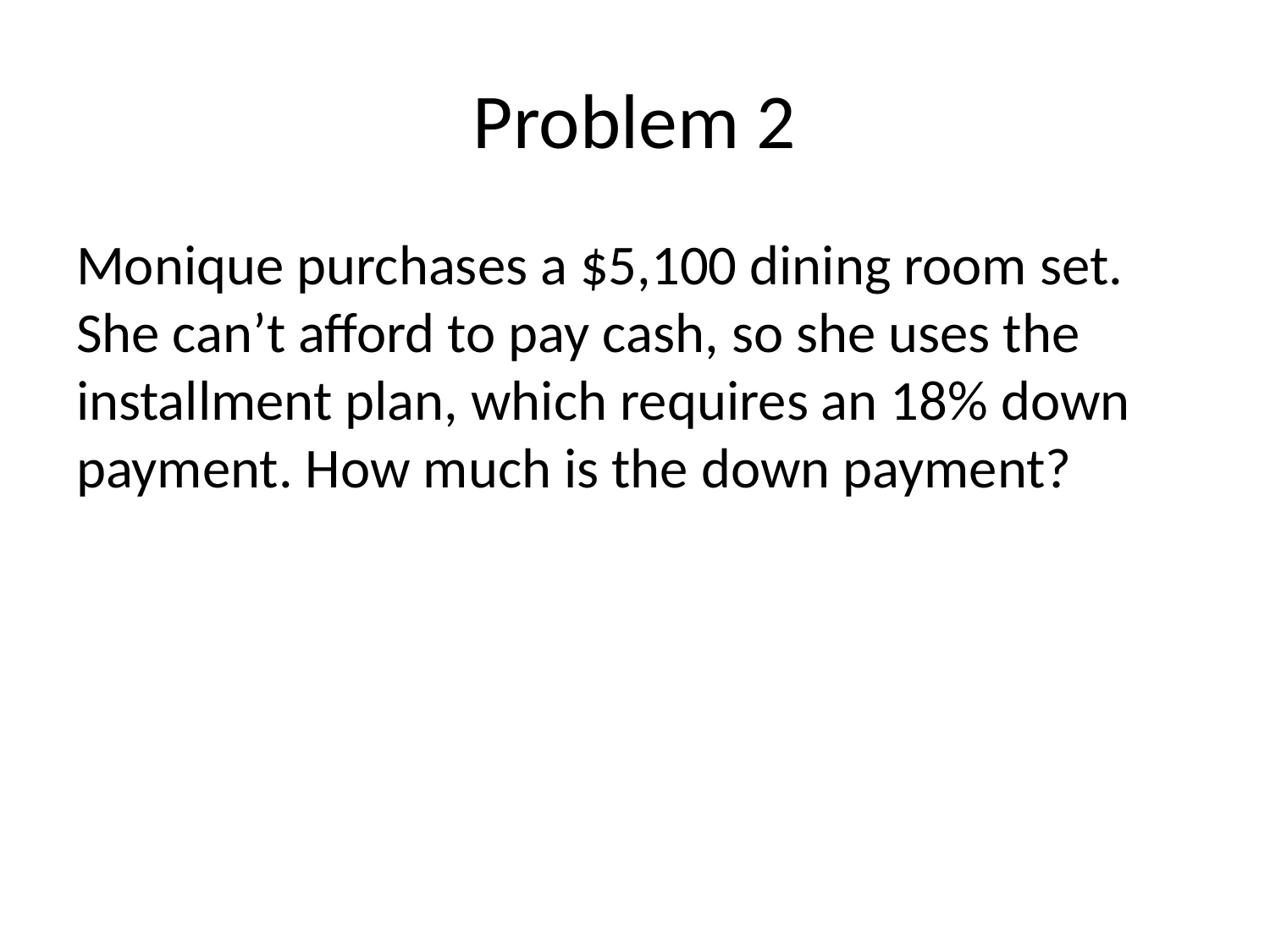

# Problem 2
Monique purchases a $5,100 dining room set. She can’t afford to pay cash, so she uses the installment plan, which requires an 18% down payment. How much is the down payment?